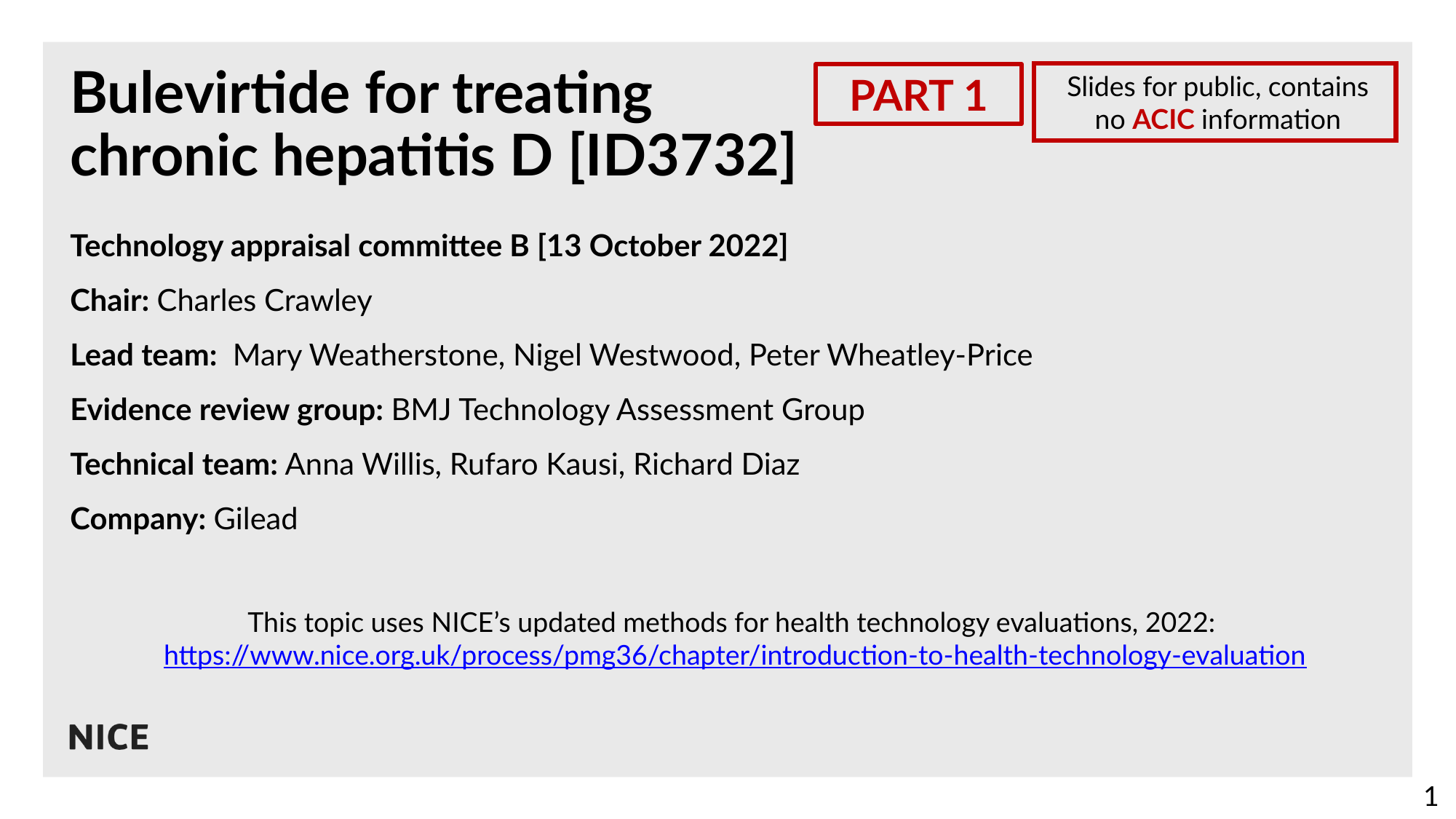

# Bulevirtide for treating chronic hepatitis D [ID3732]

Slides for public, contains no ACIC information
PART 1
Technology appraisal committee B [13 October 2022]
Chair: Charles Crawley
Lead team:  Mary Weatherstone, Nigel Westwood, Peter Wheatley-Price
Evidence review group: BMJ Technology Assessment Group
Technical team: Anna Willis, Rufaro Kausi, Richard Diaz
Company: Gilead

This topic uses NICE’s updated methods for health technology evaluations, 2022: https://www.nice.org.uk/process/pmg36/chapter/introduction-to-health-technology-evaluation